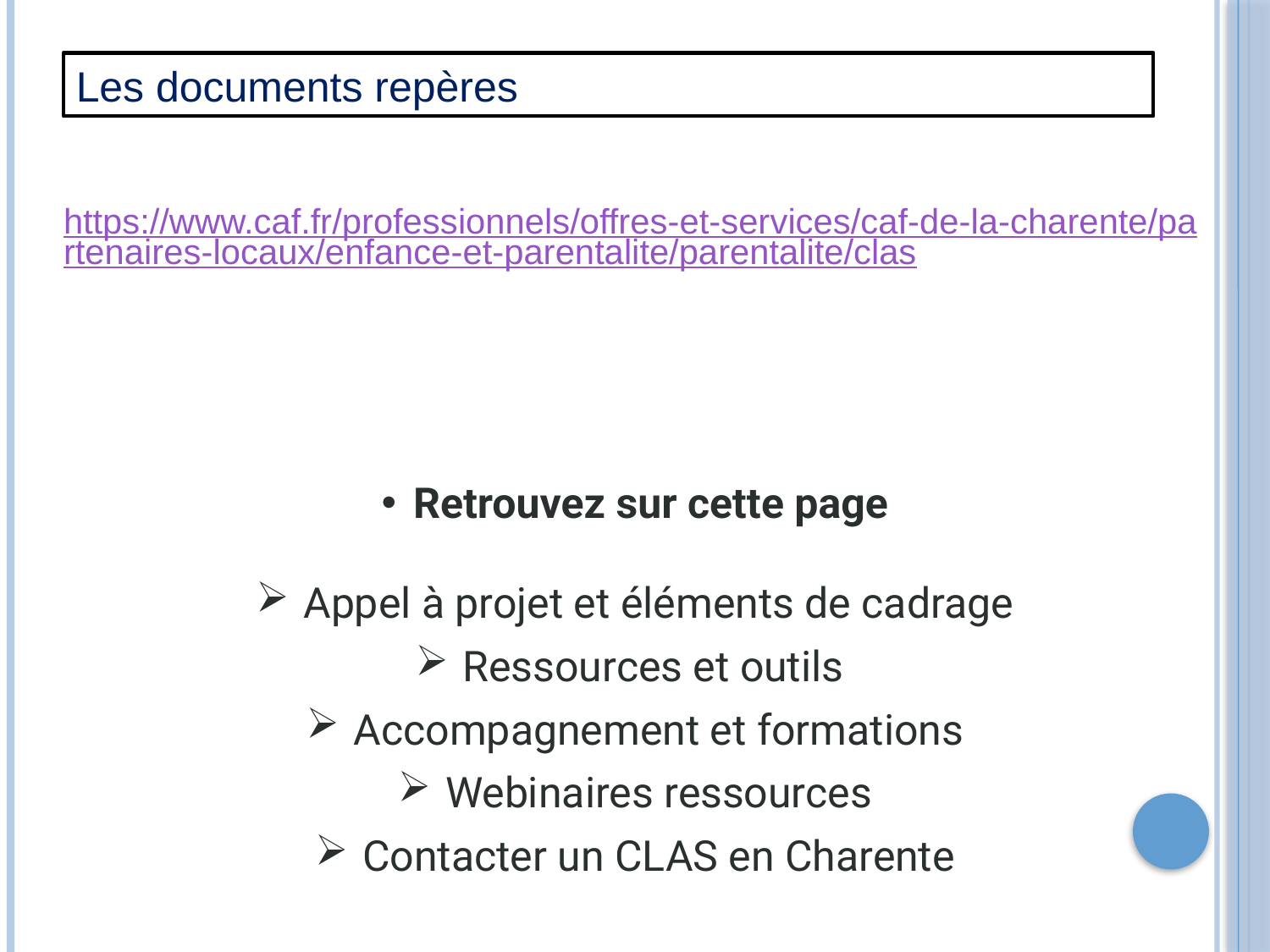

Les documents repères
# https://www.caf.fr/professionnels/offres-et-services/caf-de-la-charente/partenaires-locaux/enfance-et-parentalite/parentalite/clas

Retrouvez sur cette page

Appel à projet et éléments de cadrage
Ressources et outils
Accompagnement et formations
Webinaires ressources
Contacter un CLAS en Charente